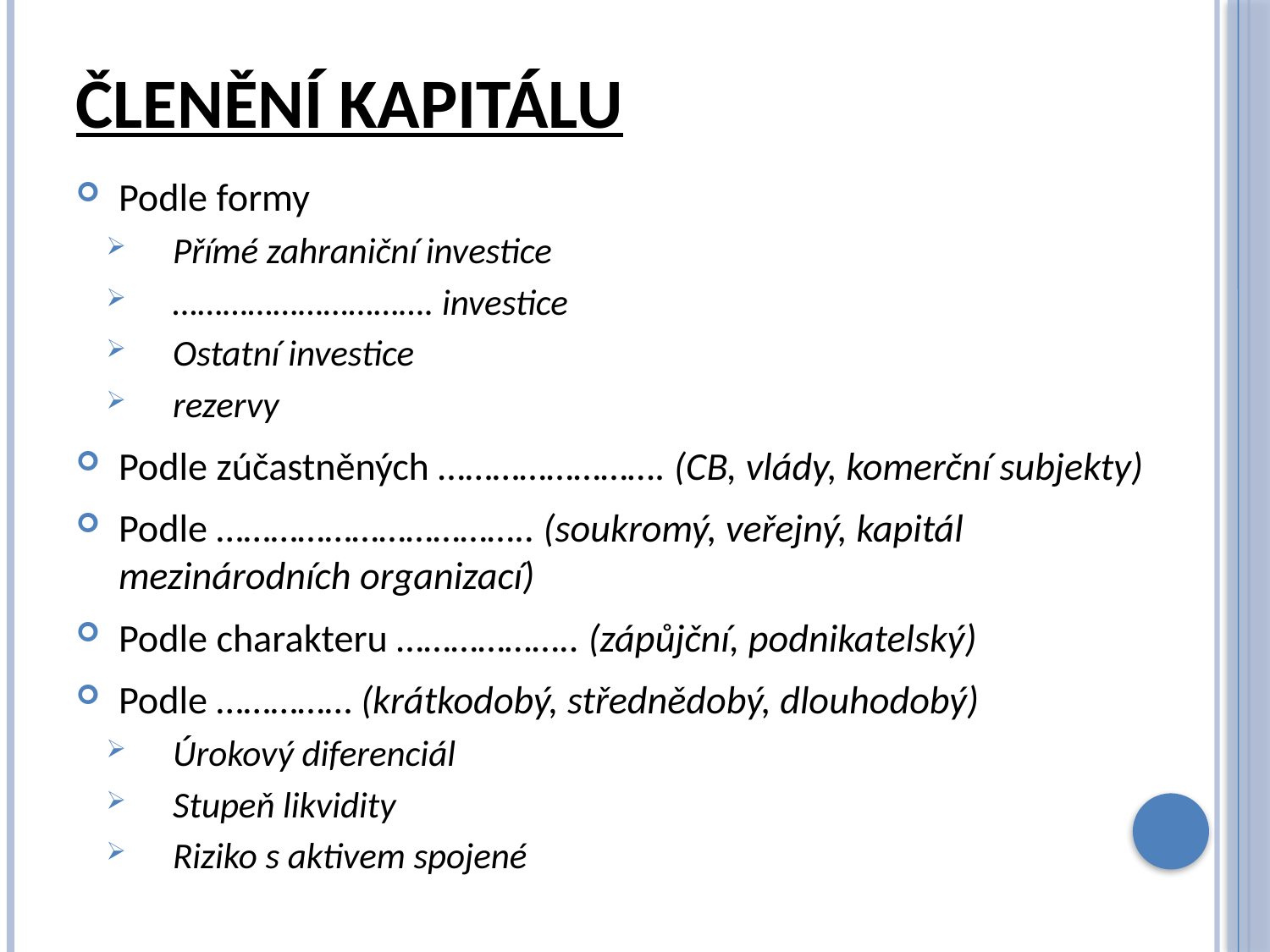

# Členění kapitálu
Podle formy
Přímé zahraniční investice
…………………………. investice
Ostatní investice
rezervy
Podle zúčastněných ……………………. (CB, vlády, komerční subjekty)
Podle …………………………….. (soukromý, veřejný, kapitál mezinárodních organizací)
Podle charakteru ……………….. (zápůjční, podnikatelský)
Podle …………… (krátkodobý, střednědobý, dlouhodobý)
Úrokový diferenciál
Stupeň likvidity
Riziko s aktivem spojené